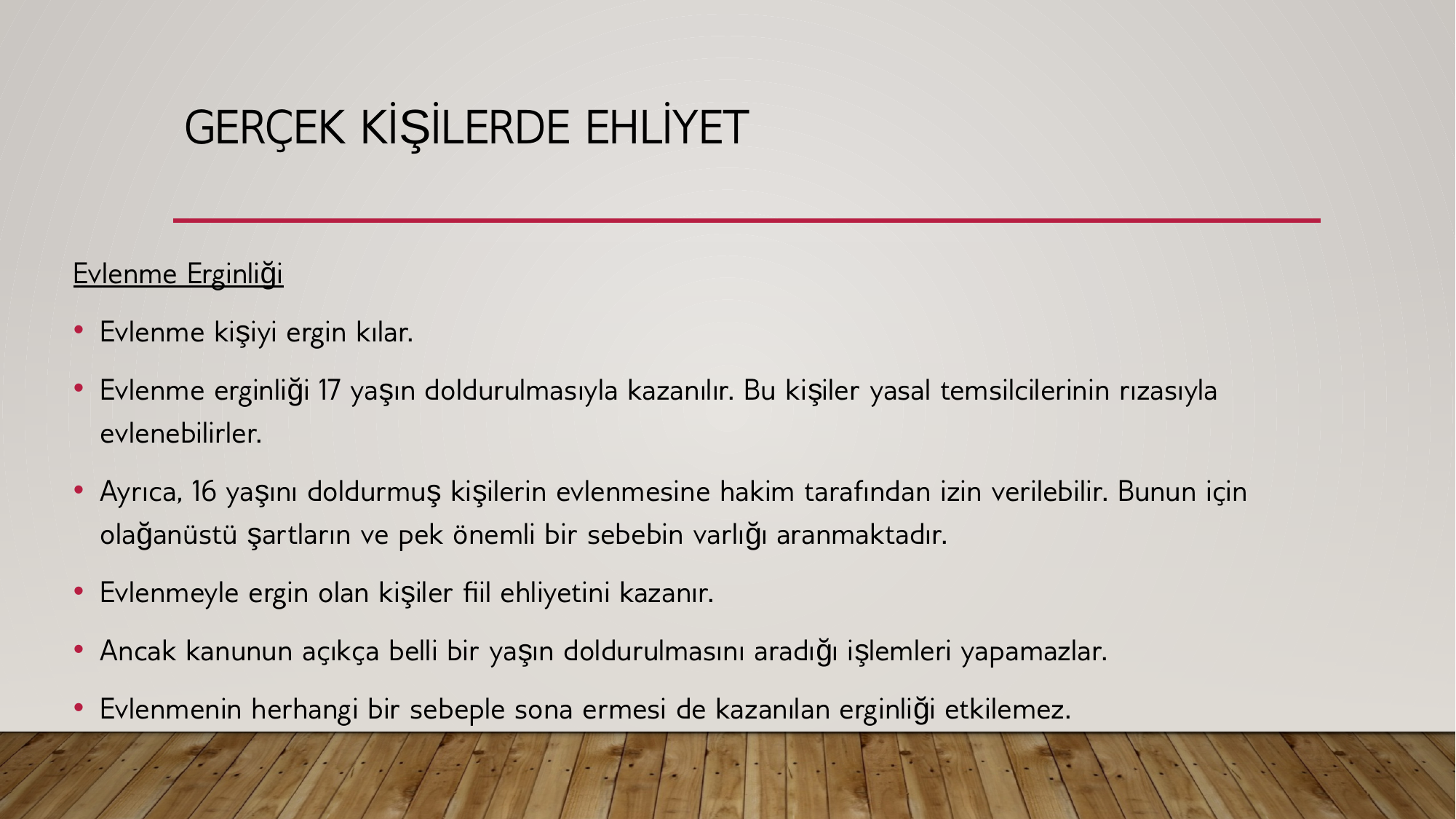

# GERÇEK KİŞİLERDE EHLİYET
Evlenme Erginliği
Evlenme kişiyi ergin kılar.
Evlenme erginliği 17 yaşın doldurulmasıyla kazanılır. Bu kişiler yasal temsilcilerinin rızasıyla evlenebilirler.
Ayrıca, 16 yaşını doldurmuş kişilerin evlenmesine hakim tarafından izin verilebilir. Bunun için olağanüstü şartların ve pek önemli bir sebebin varlığı aranmaktadır.
Evlenmeyle ergin olan kişiler fiil ehliyetini kazanır.
Ancak kanunun açıkça belli bir yaşın doldurulmasını aradığı işlemleri yapamazlar.
Evlenmenin herhangi bir sebeple sona ermesi de kazanılan erginliği etkilemez.